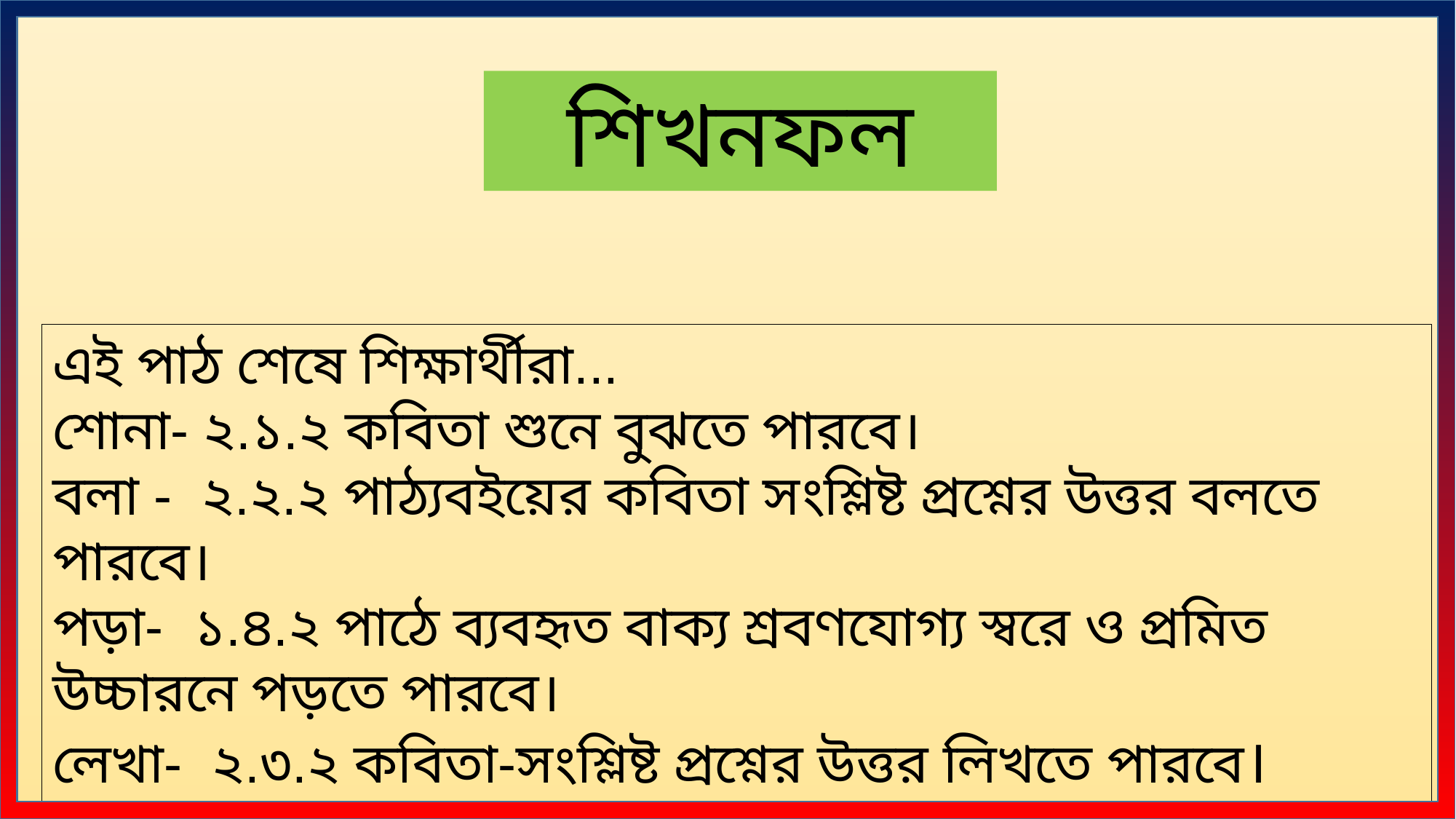

শিখনফল
এই পাঠ শেষে শিক্ষার্থীরা...
শোনা- ২.১.২ কবিতা শুনে বুঝতে পারবে।
বলা -  ২.২.২ পাঠ্যবইয়ের কবিতা সংশ্লিষ্ট প্রশ্নের উত্তর বলতে পারবে।
পড়া-  ১.৪.২ পাঠে ব্যবহৃত বাক্য শ্রবণযোগ্য স্বরে ও প্রমিত উচ্চারনে পড়তে পারবে।
লেখা-  ২.৩.২ কবিতা-সংশ্লিষ্ট প্রশ্নের উত্তর লিখতে পারবে।